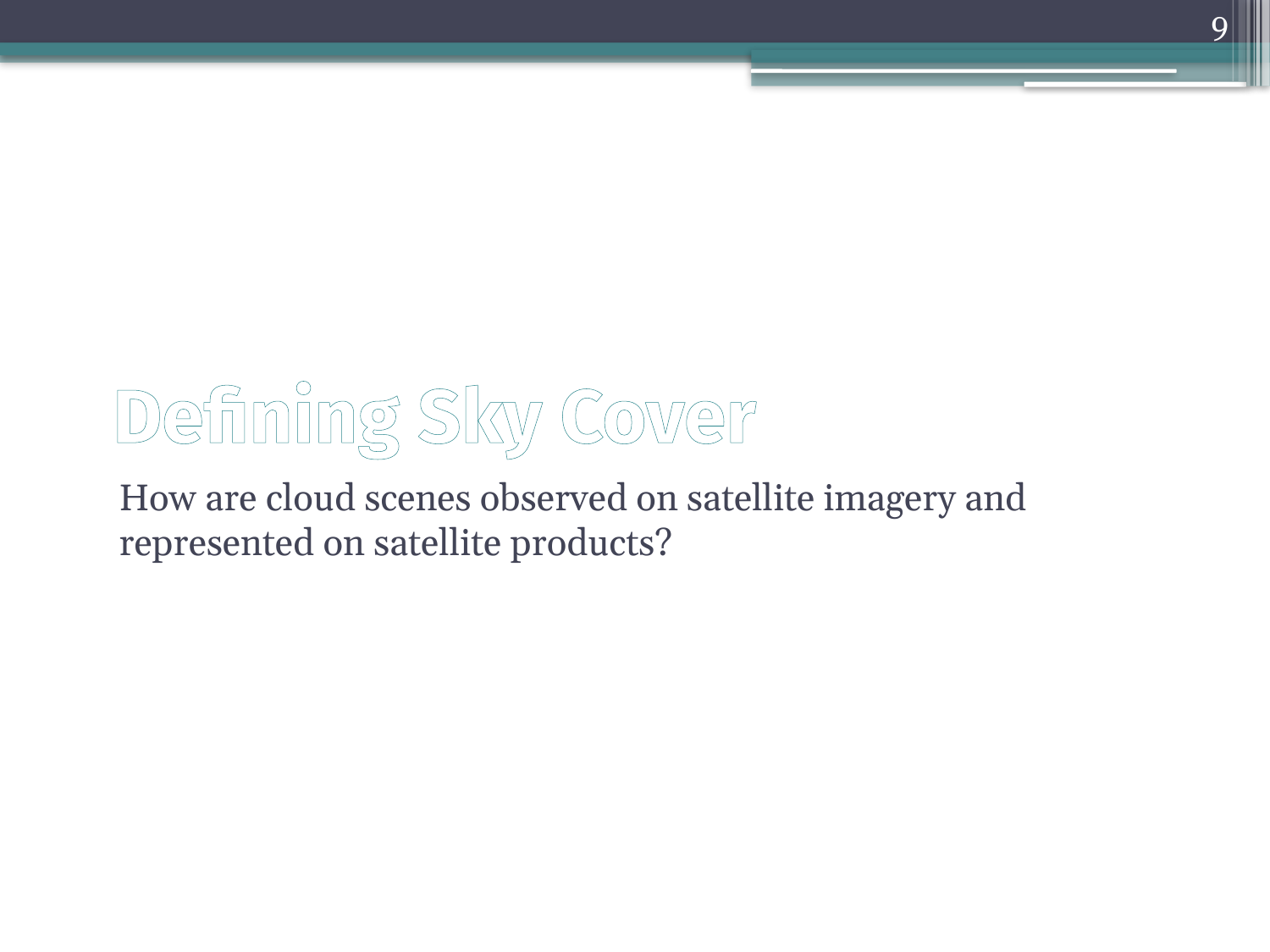

9
# Defining Sky Cover
How are cloud scenes observed on satellite imagery and represented on satellite products?